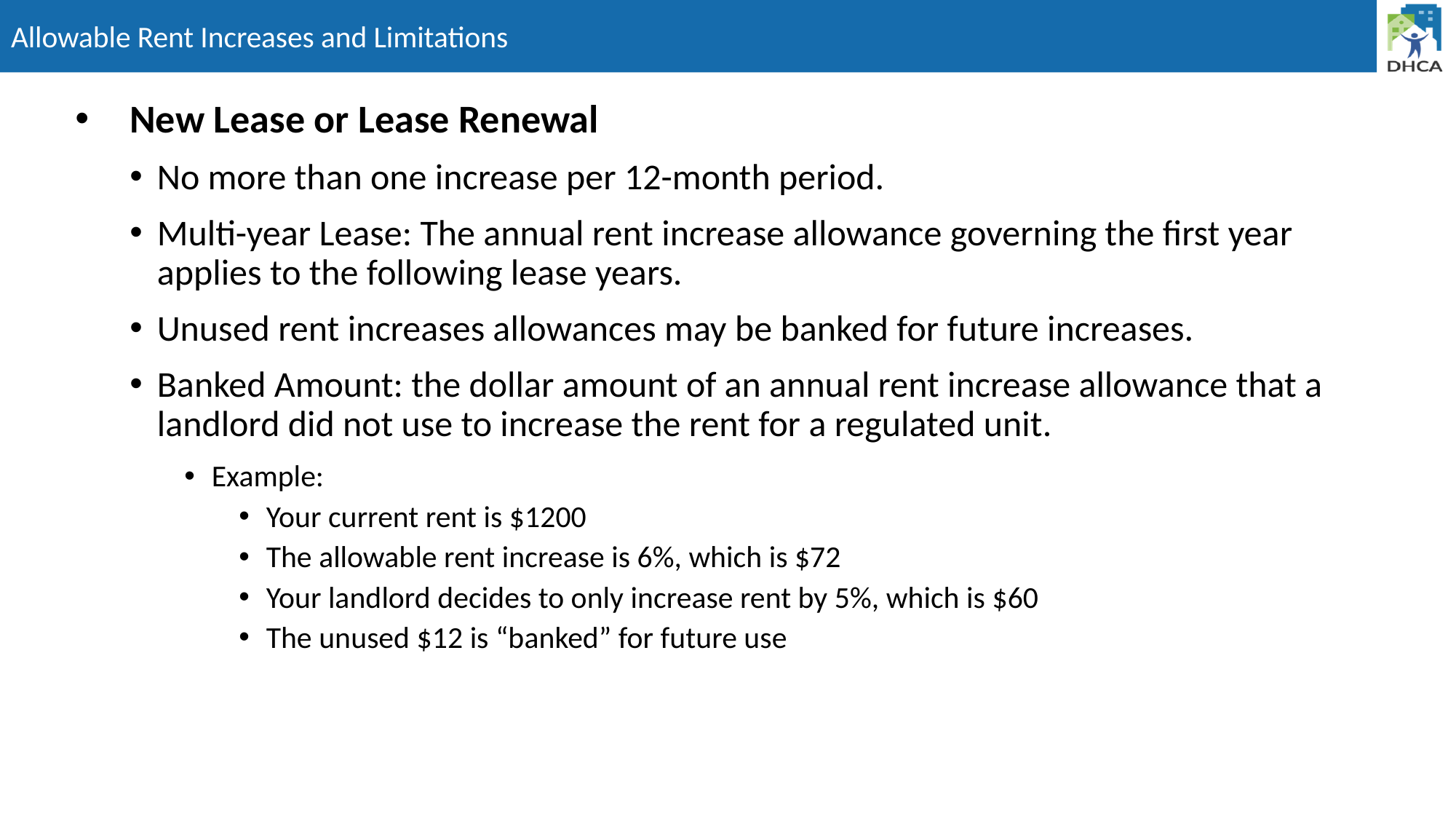

# Allowable Rent Increases and Limitations
New Lease or Lease Renewal
No more than one increase per 12-month period.
Multi-year Lease: The annual rent increase allowance governing the first year applies to the following lease years.
Unused rent increases allowances may be banked for future increases.
Banked Amount: the dollar amount of an annual rent increase allowance that a landlord did not use to increase the rent for a regulated unit.
Example:
Your current rent is $1200
The allowable rent increase is 6%, which is $72
Your landlord decides to only increase rent by 5%, which is $60
The unused $12 is “banked” for future use